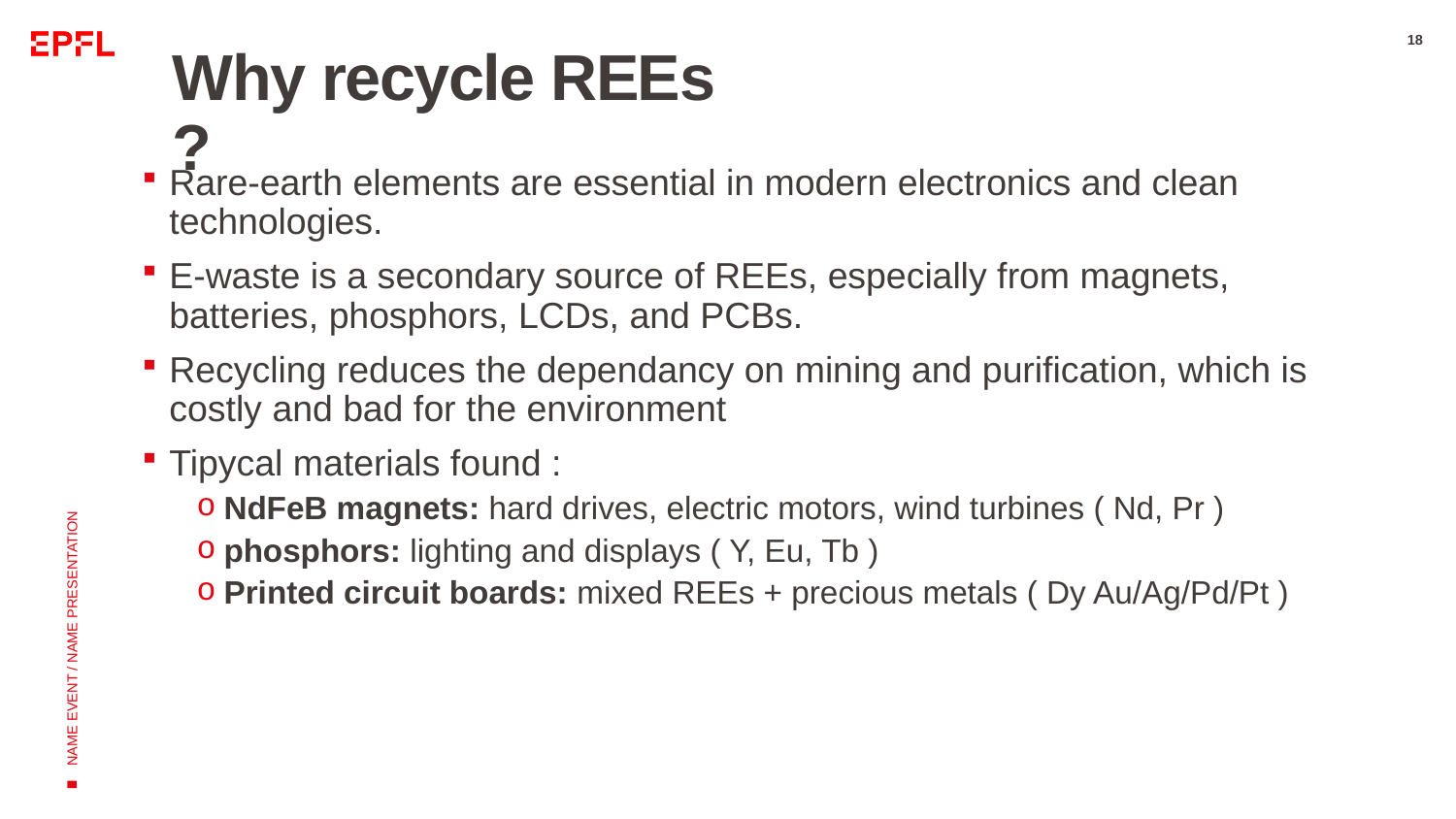

18
# Why recycle REEs ?
Rare-earth elements are essential in modern electronics and clean technologies.
E-waste is a secondary source of REEs, especially from magnets, batteries, phosphors, LCDs, and PCBs.
Recycling reduces the dependancy on mining and purification, which is costly and bad for the environment
Tipycal materials found :
NdFeB magnets: hard drives, electric motors, wind turbines ( Nd, Pr )
phosphors: lighting and displays ( Y, Eu, Tb )
Printed circuit boards: mixed REEs + precious metals ( Dy Au/Ag/Pd/Pt )
NAME EVENT / NAME PRESENTATION